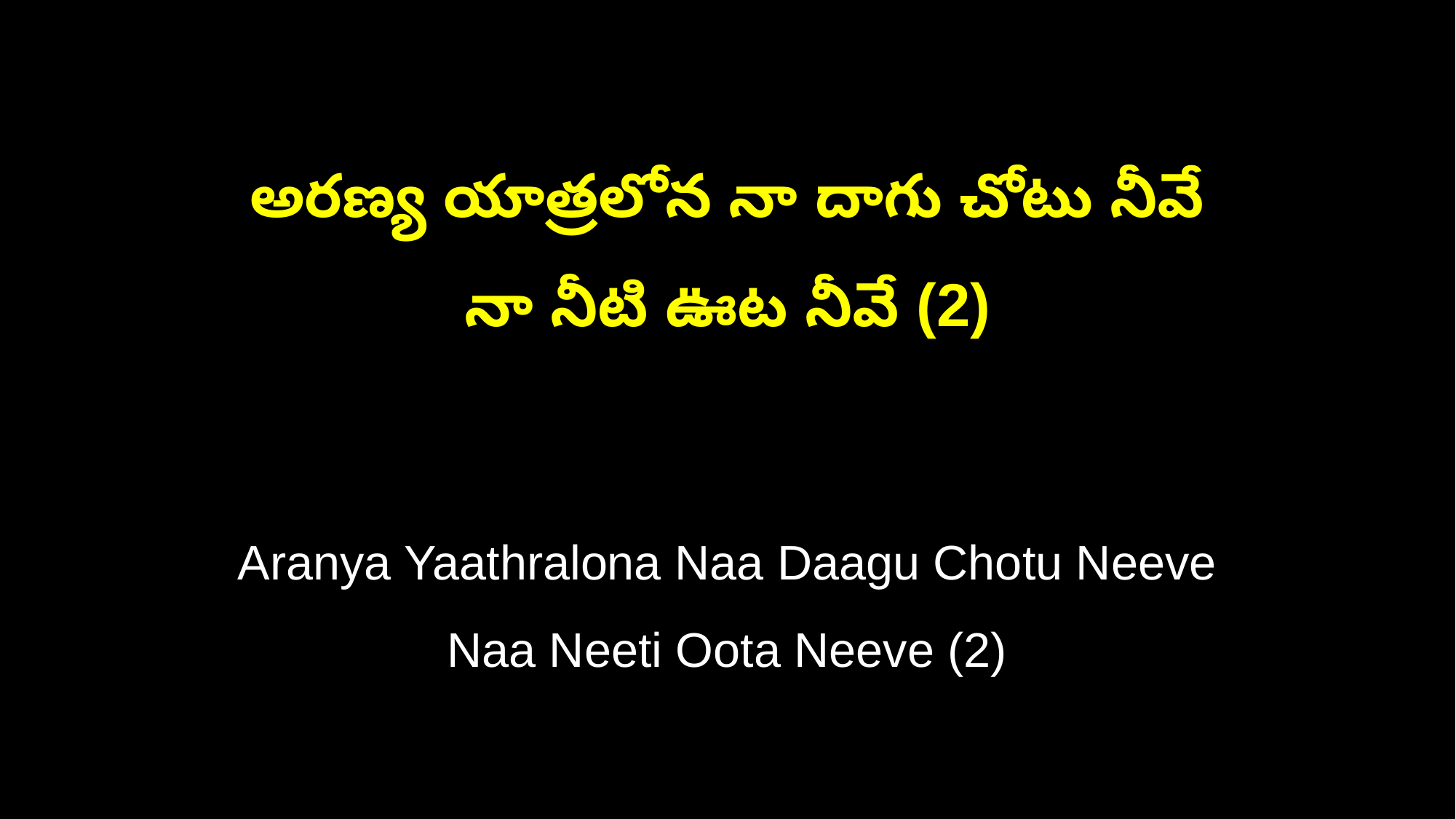

అరణ్య యాత్రలోన నా దాగు చోటు నీవే
నా నీటి ఊట నీవే (2)
Aranya Yaathralona Naa Daagu Chotu Neeve
Naa Neeti Oota Neeve (2)